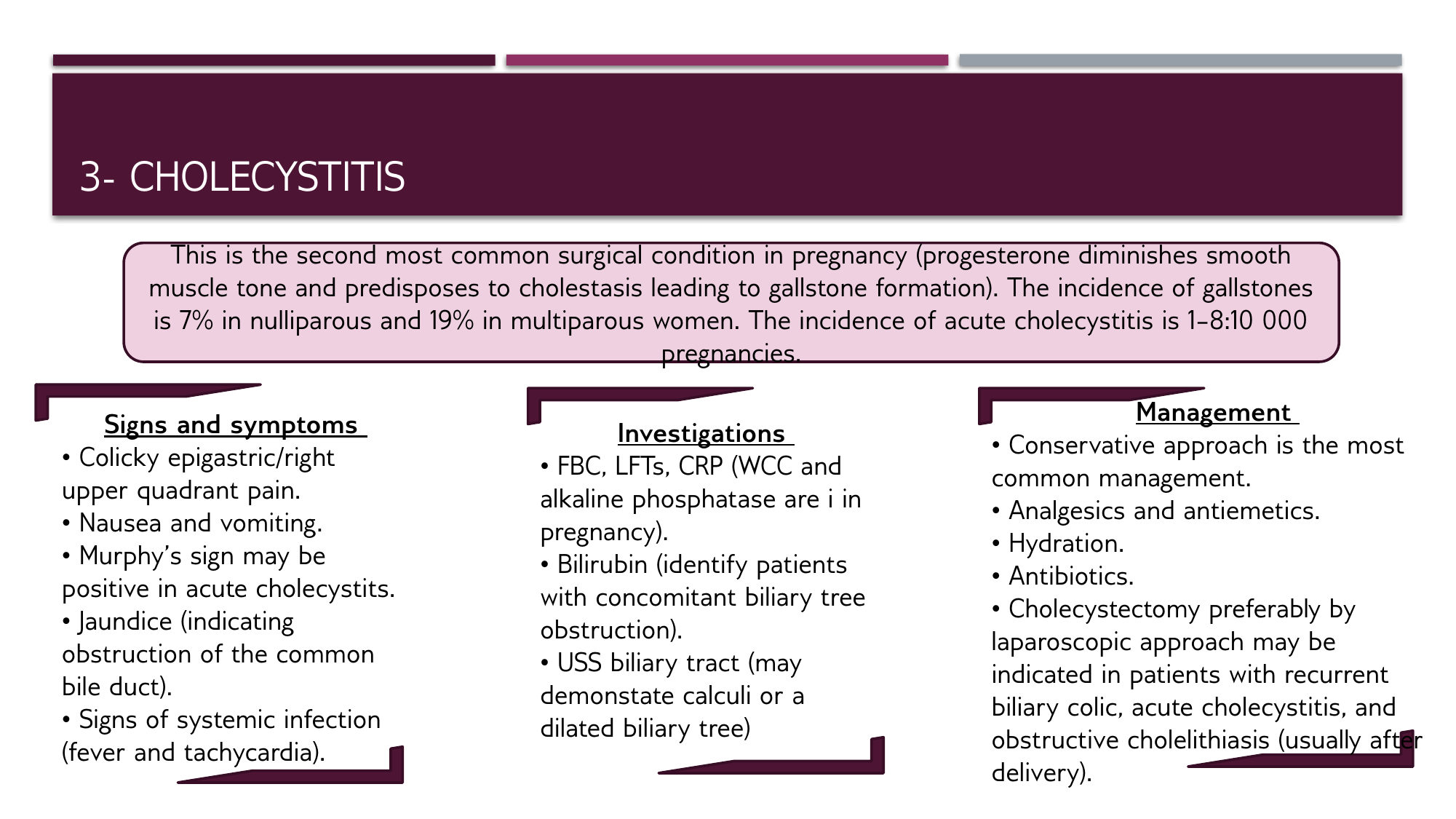

# 3- Cholecystitis
This is the second most common surgical condition in pregnancy (progesterone diminishes smooth muscle tone and predisposes to cholestasis leading to gallstone formation). The incidence of gallstones is 7% in nulliparous and 19% in multiparous women. The incidence of acute cholecystitis is 1–8:10 000 pregnancies.

Management
• Conservative approach is the most common management.
• Analgesics and antiemetics.
• Hydration.
• Antibiotics.
• Cholecystectomy preferably by laparoscopic approach may be indicated in patients with recurrent biliary colic, acute cholecystitis, and obstructive cholelithiasis (usually after delivery).
Signs and symptoms
• Colicky epigastric/right upper quadrant pain.
• Nausea and vomiting.
• Murphy’s sign may be positive in acute cholecystits.
• Jaundice (indicating obstruction of the common bile duct).
• Signs of systemic infection (fever and tachycardia).
Investigations
• FBC, LFTs, CRP (WCC and alkaline phosphatase are i in pregnancy).
• Bilirubin (identify patients with concomitant biliary tree obstruction).
• USS biliary tract (may demonstate calculi or a dilated biliary tree)